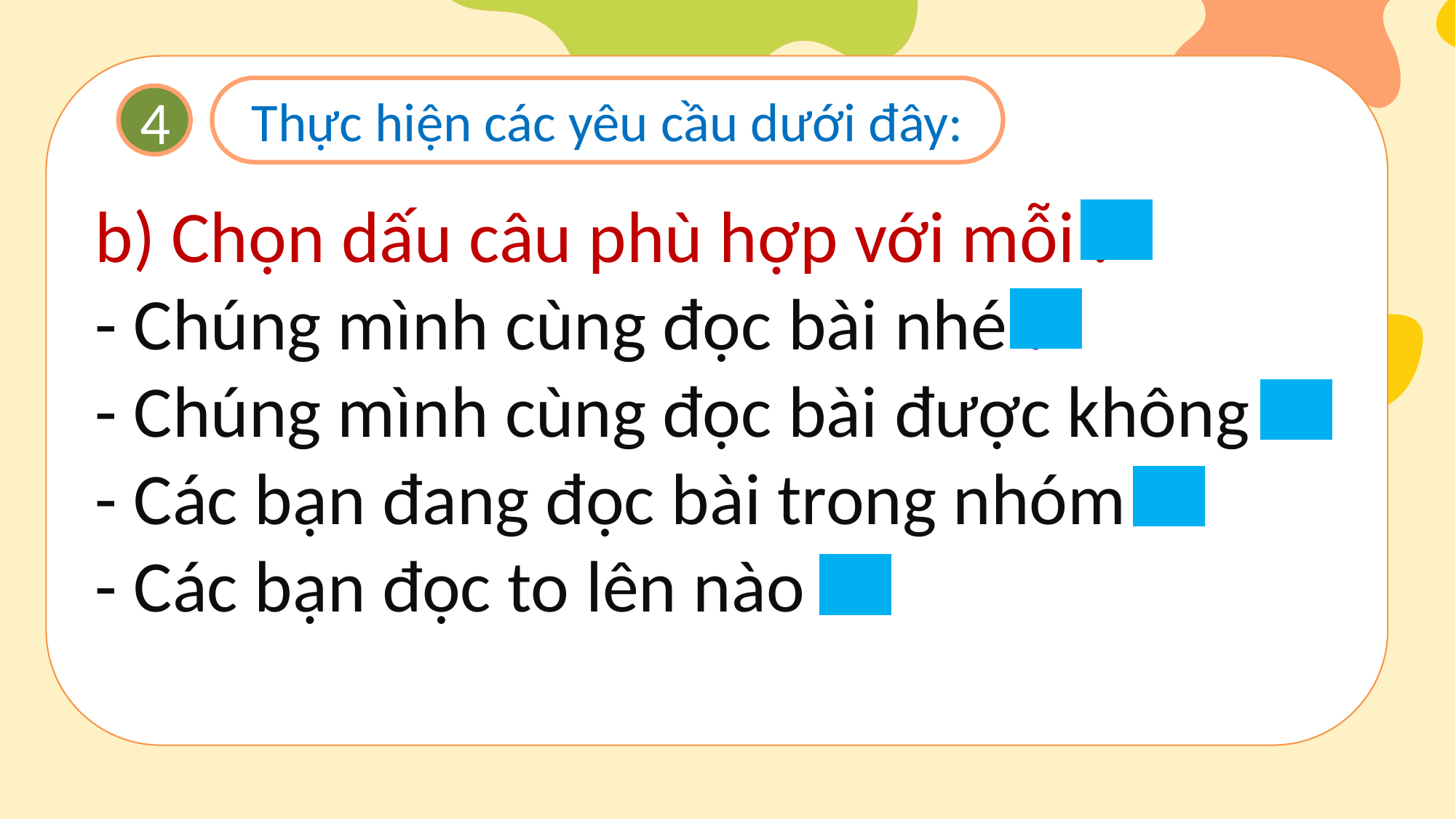

Thực hiện các yêu cầu dưới đây:
4
b) Chọn dấu câu phù hợp với mỗi :
- Chúng mình cùng đọc bài nhé !
- Chúng mình cùng đọc bài được không ?
- Các bạn đang đọc bài trong nhóm .
- Các bạn đọc to lên nào !